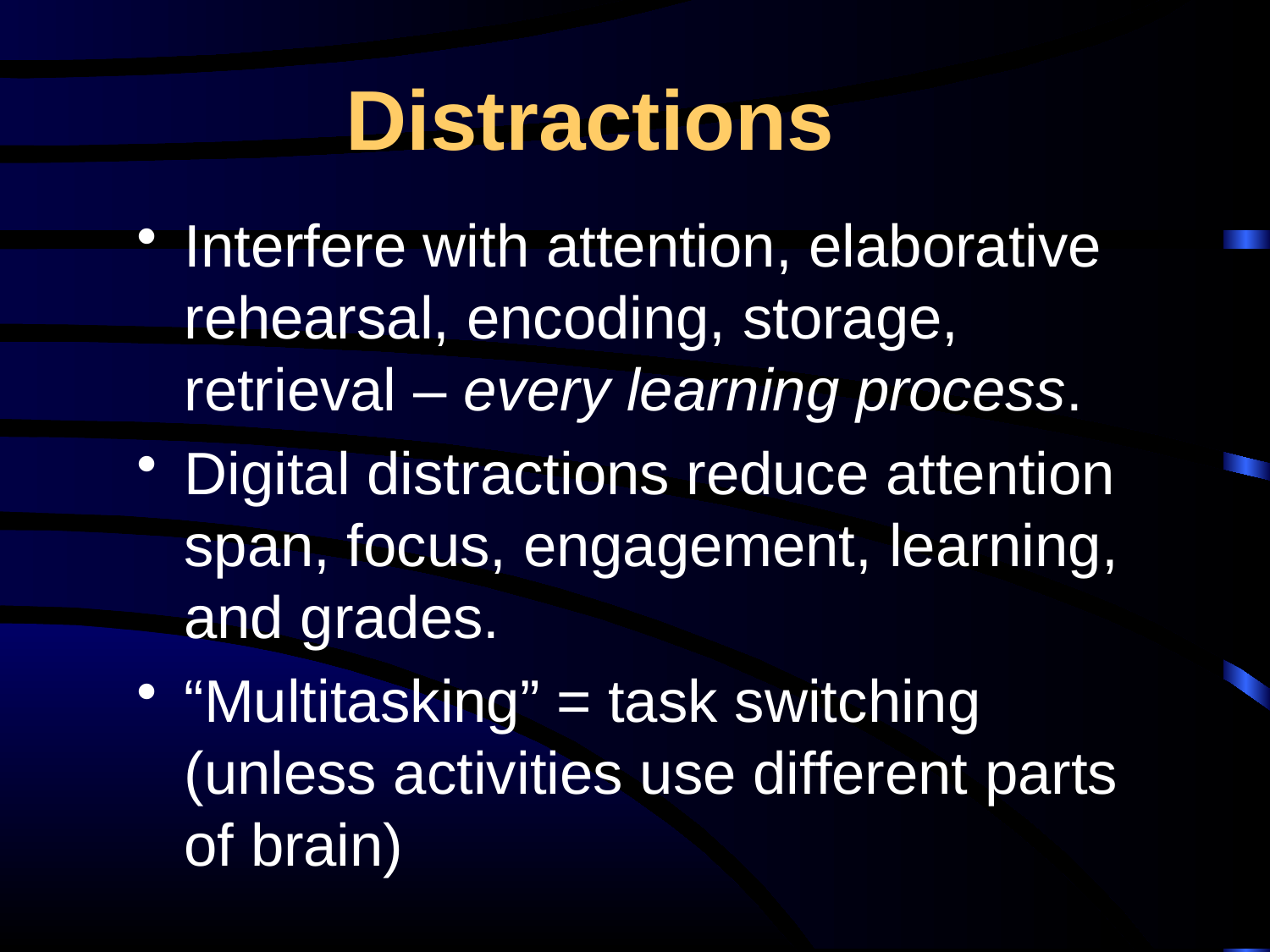

# Distractions
Interfere with attention, elaborative rehearsal, encoding, storage, retrieval – every learning process.
Digital distractions reduce attention span, focus, engagement, learning, and grades.
“Multitasking” = task switching (unless activities use different parts of brain)